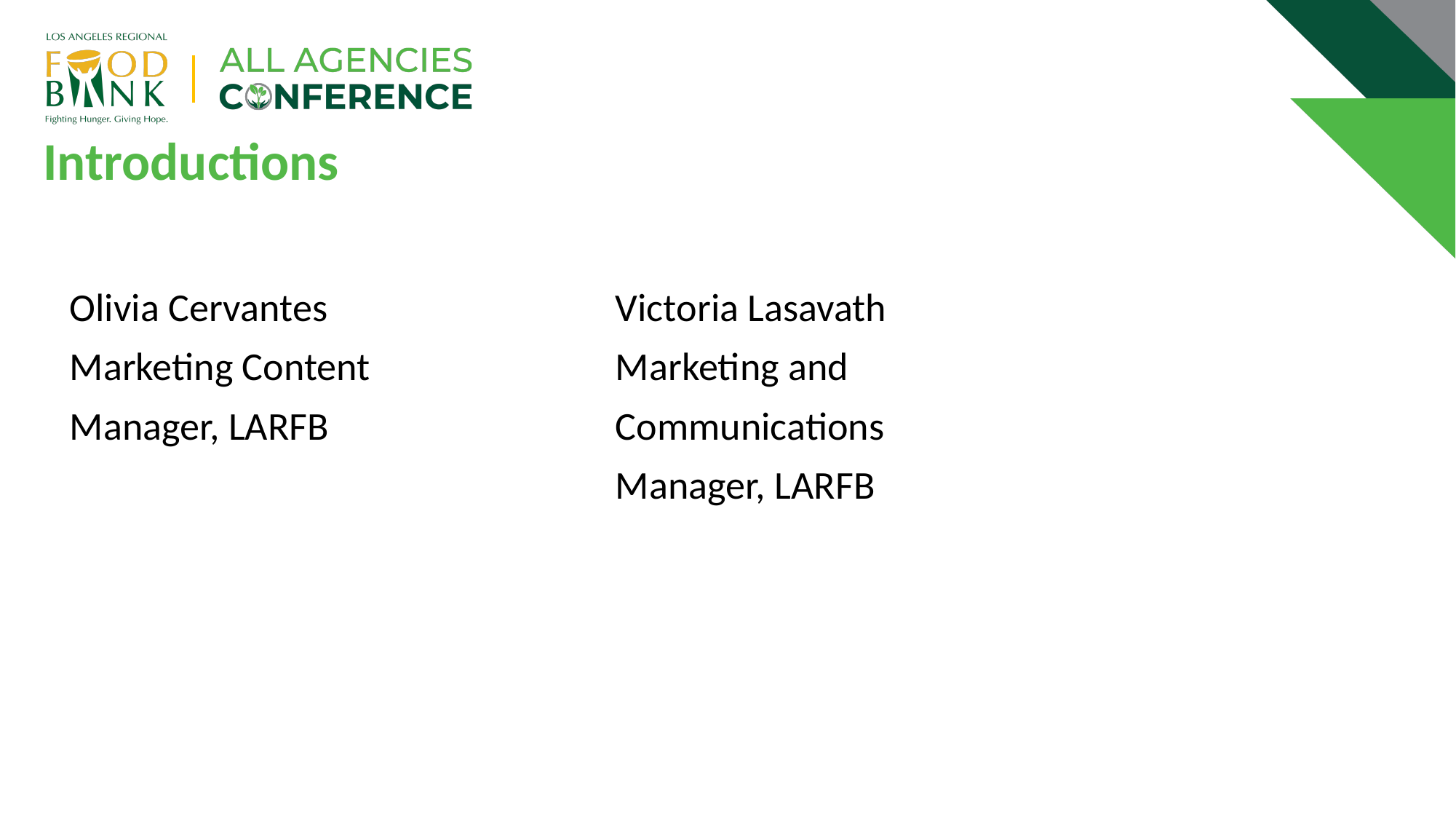

Introductions
Olivia Cervantes
Marketing Content Manager, LARFB
Victoria Lasavath
Marketing and Communications Manager, LARFB